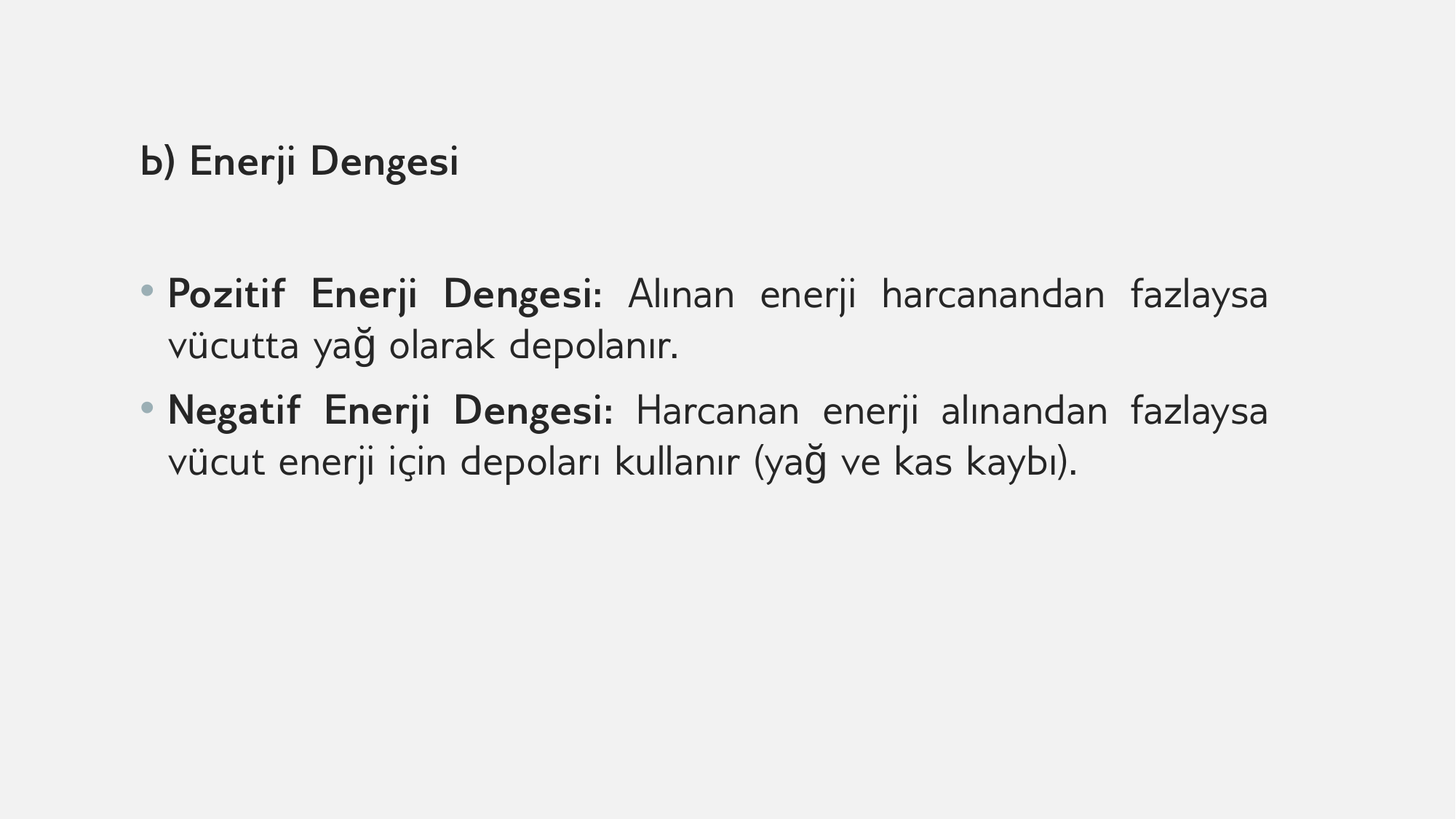

b) Enerji Dengesi

Pozitif Enerji Dengesi: Alınan enerji harcanandan fazlaysa vücutta yağ olarak depolanır.
Negatif Enerji Dengesi: Harcanan enerji alınandan fazlaysa vücut enerji için depoları kullanır (yağ ve kas kaybı).